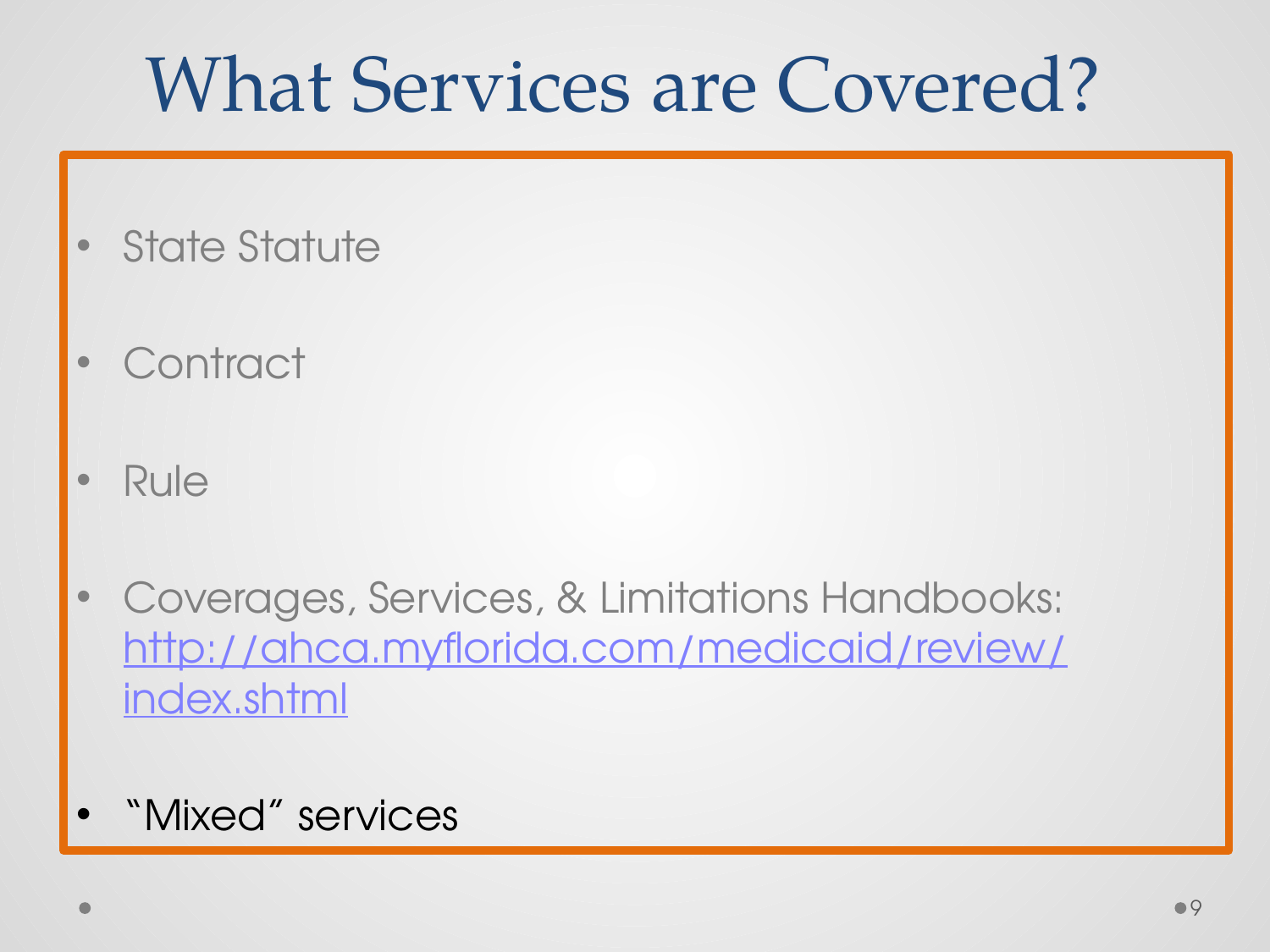

# What Services are Covered?

State Statute

Contract

Rule

Coverages, Services, & Limitations Handbooks:  http://ahca.myflorida.com/medicaid/review/index.shtml

“Mixed” services

9